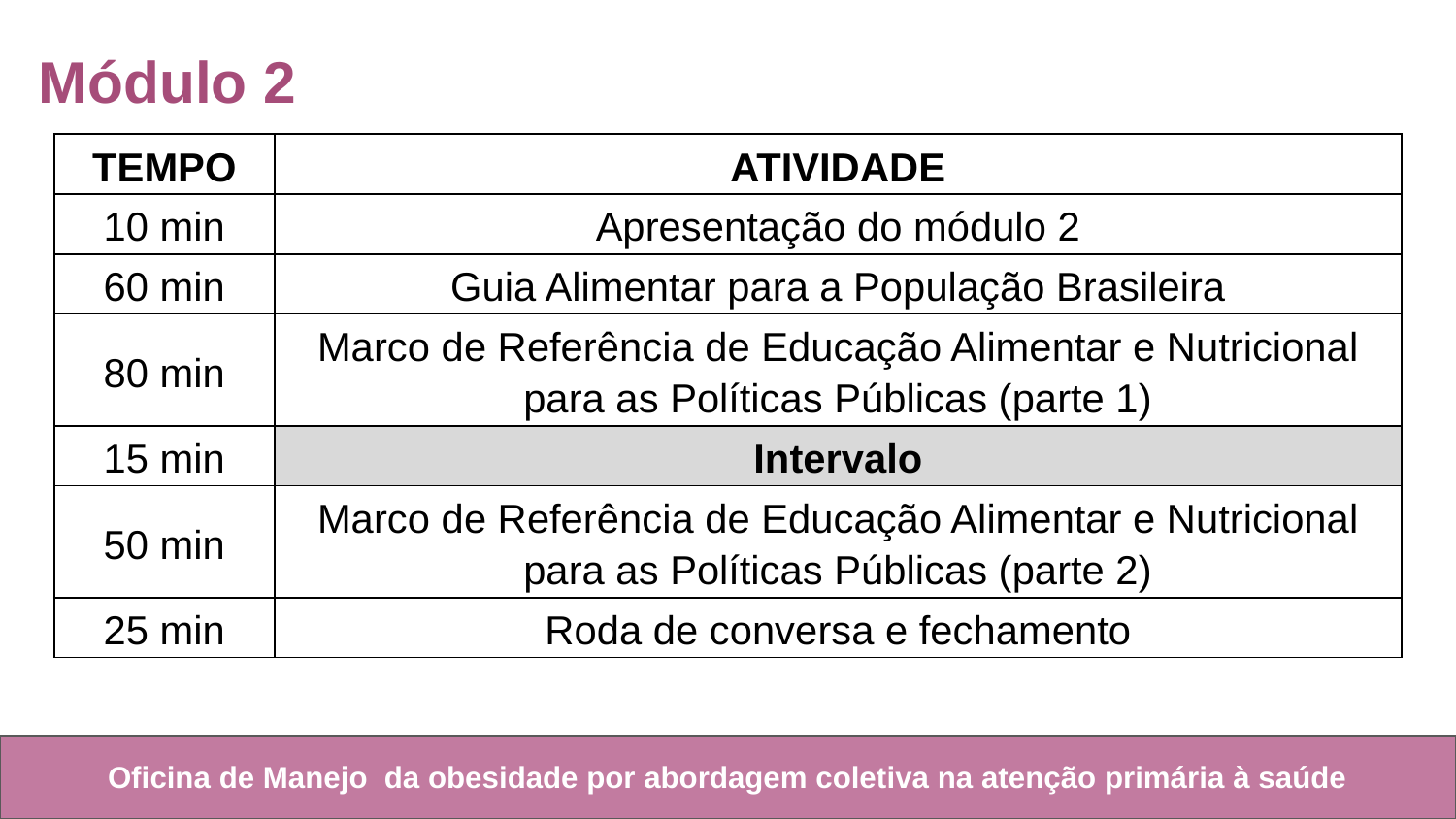

Módulo 2

| TEMPO | ATIVIDADE |
| --- | --- |
| 10 min | Apresentação do módulo 2 |
| 60 min | Guia Alimentar para a População Brasileira |
| 80 min | Marco de Referência de Educação Alimentar e Nutricional para as Políticas Públicas (parte 1) |
| 15 min | Intervalo |
| 50 min | Marco de Referência de Educação Alimentar e Nutricional para as Políticas Públicas (parte 2) |
| 25 min | Roda de conversa e fechamento |